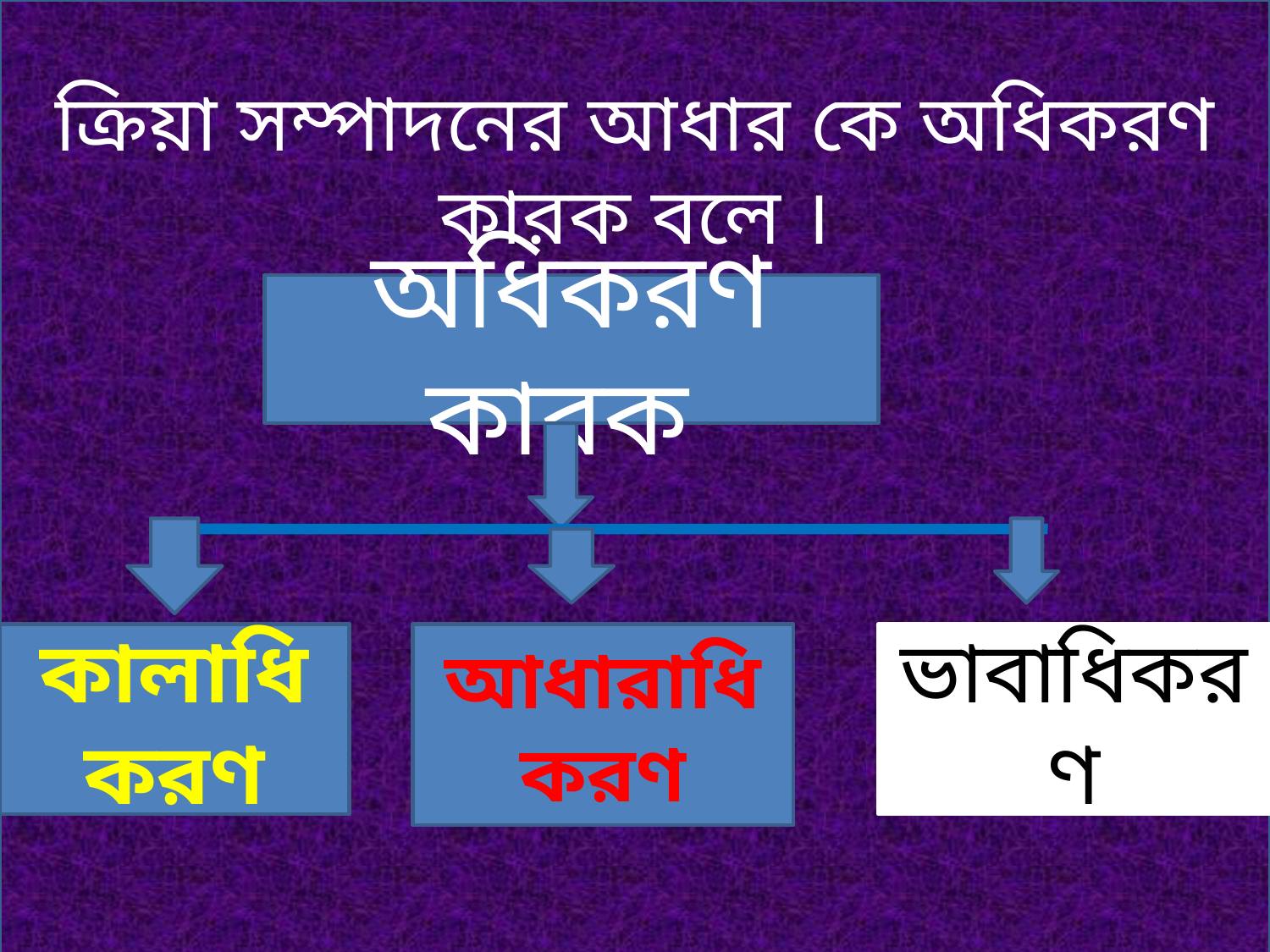

ক্রিয়া সম্পাদনের আধার কে অধিকরণ কারক বলে ।

অধিকরণ কারক

কালাধিকরণ
আধারাধিকরণ
ভাবাধিকরণ